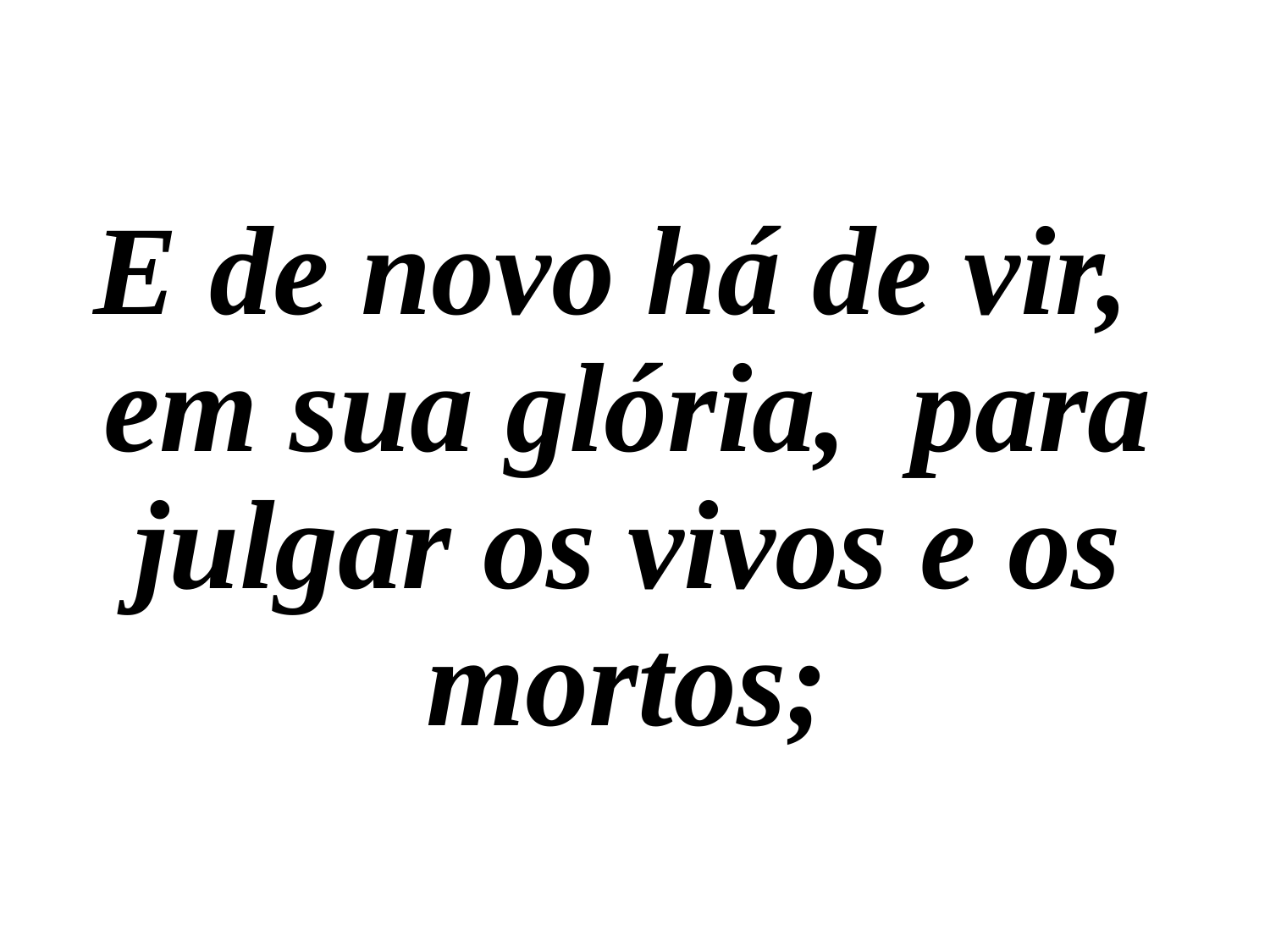

E de novo há de vir,  em sua glória,  para julgar os vivos e os mortos;